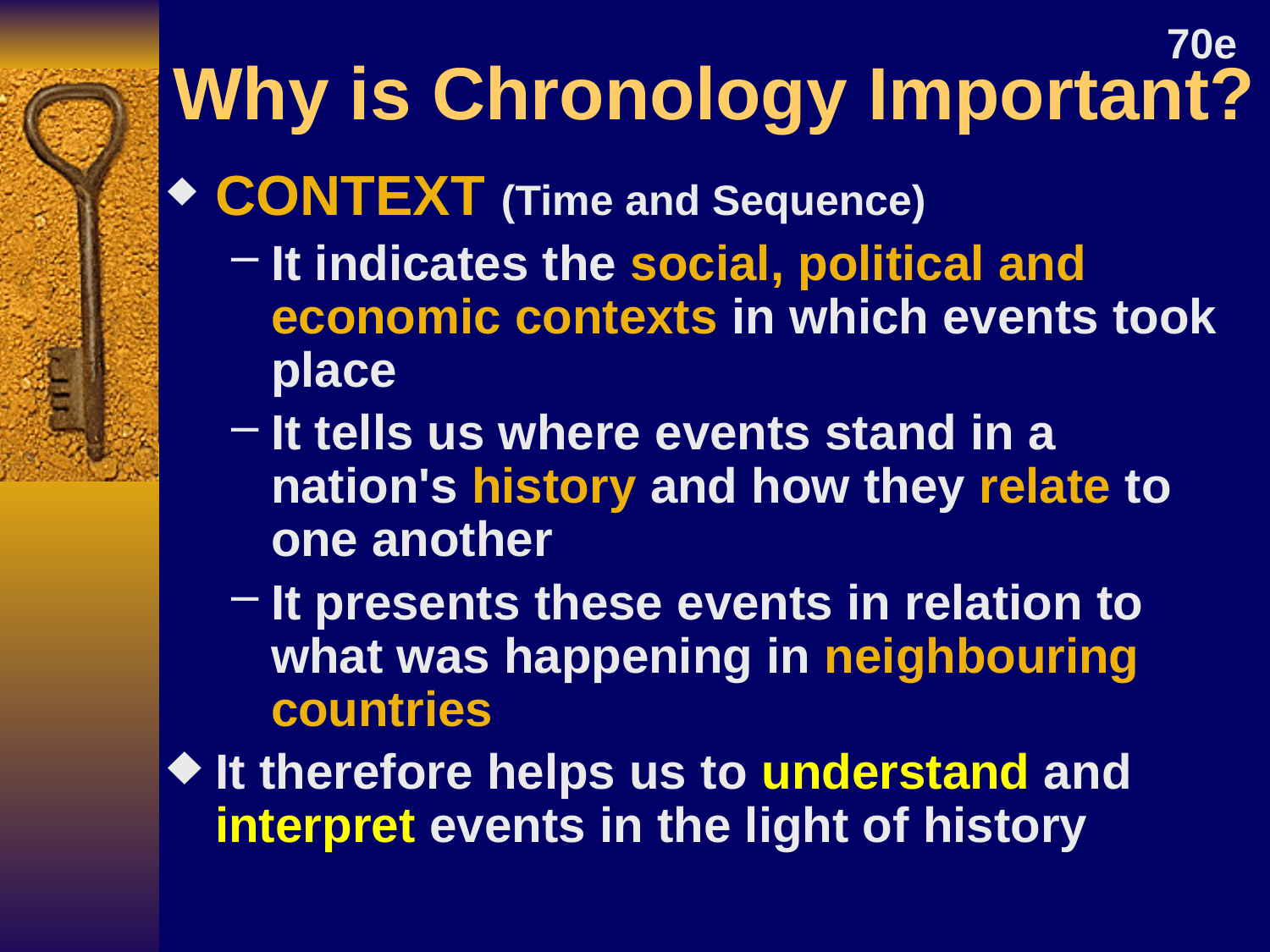

# Why is Chronology Important?
70e
CONTEXT (Time and Sequence)
It indicates the social, political and economic contexts in which events took place
It tells us where events stand in a nation's history and how they relate to one another
It presents these events in relation to what was happening in neighbouring countries
It therefore helps us to understand and interpret events in the light of history